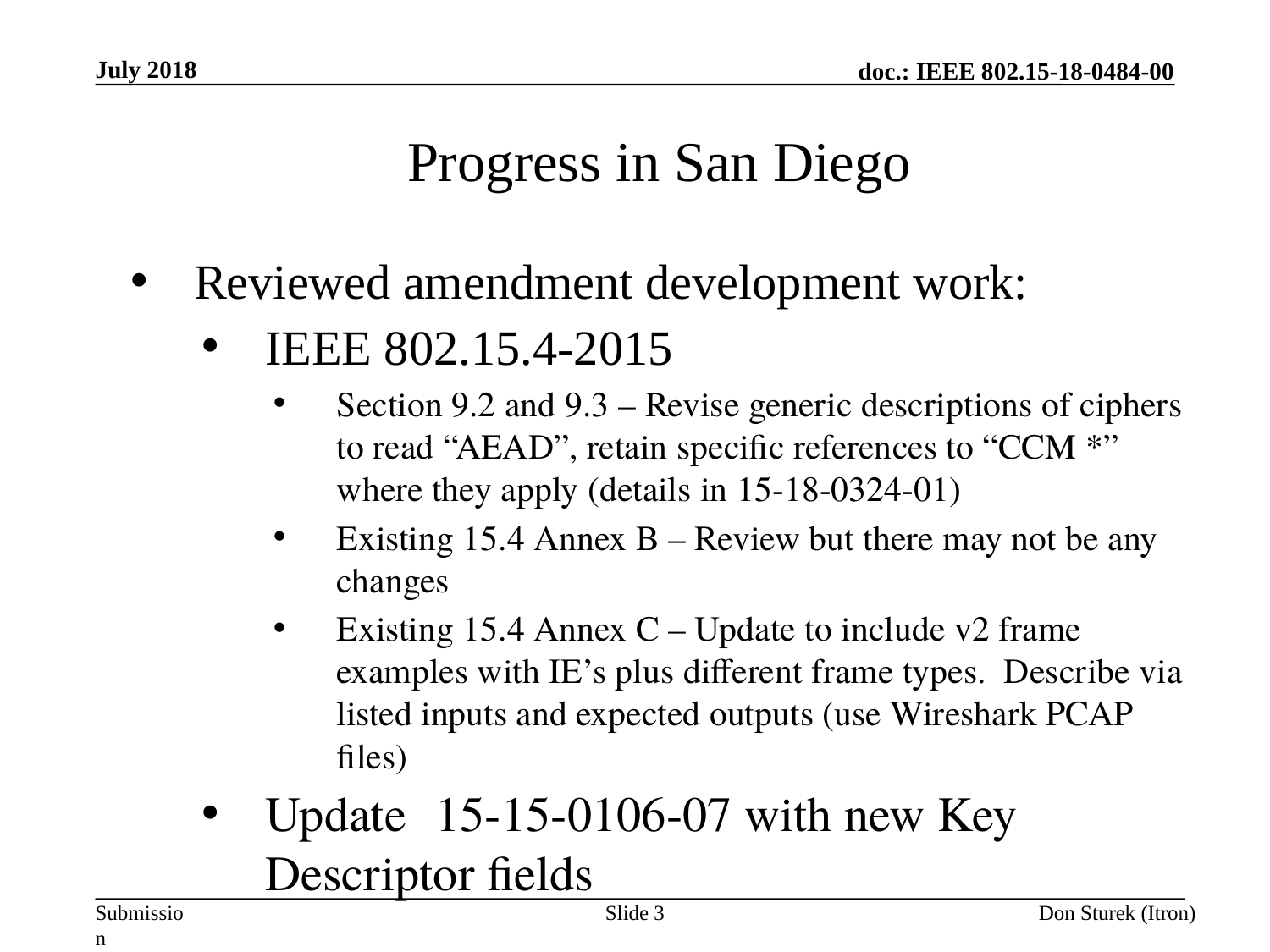

July 2018
Progress in San Diego
Reviewed amendment development work:
IEEE 802.15.4-2015
Section 9.2 and 9.3 – Revise generic descriptions of ciphers to read “AEAD”, retain specific references to “CCM *” where they apply (details in 15-18-0324-01)
Existing 15.4 Annex B – Review but there may not be any changes
Existing 15.4 Annex C – Update to include v2 frame examples with IE’s plus different frame types.  Describe via listed inputs and expected outputs (use Wireshark PCAP files)
Update  15-15-0106-07 with new Key Descriptor fields

Slide 3
Don Sturek (Itron)